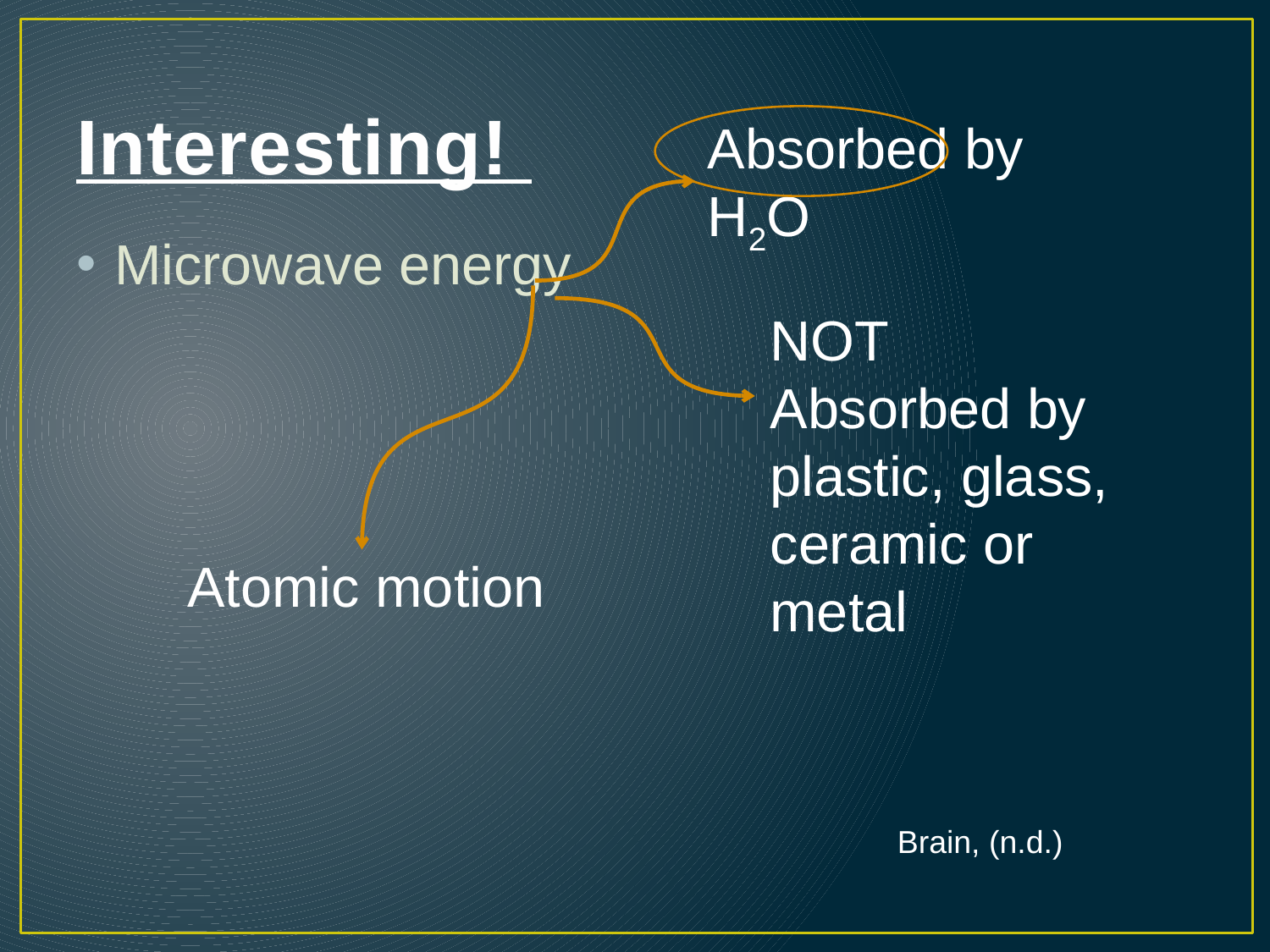

# Interesting!

Absorbed by H2O
Microwave energy

NOT Absorbed by plastic, glass, ceramic or metal
Atomic motion
Brain, (n.d.)